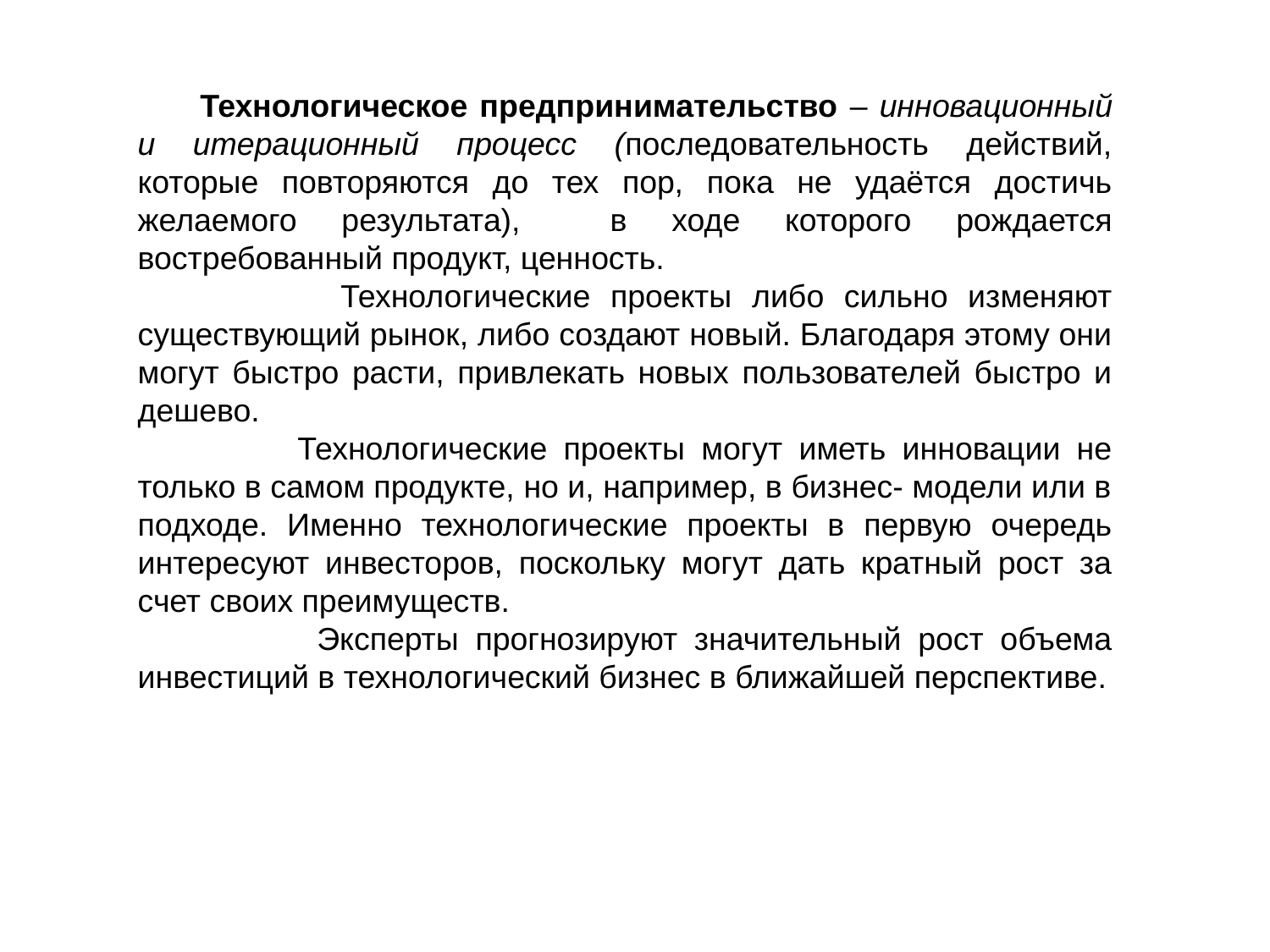

Технологическое предпринимательство – инновационный и итерационный процесс (последовательность действий, которые повторяются до тех пор, пока не удаётся достичь желаемого результата),  в ходе которого рождается востребованный продукт, ценность.
       Технологические проекты либо сильно изменяют существующий рынок, либо создают новый. Благодаря этому они могут быстро расти, привлекать новых пользователей быстро и дешево.
      Технологические проекты могут иметь инновации не только в самом продукте, но и, например, в бизнес- модели или в подходе. Именно технологические проекты в первую очередь интересуют инвесторов, поскольку могут дать кратный рост за счет своих преимуществ.
       Эксперты прогнозируют значительный рост объема инвестиций в технологический бизнес в ближайшей перспективе.